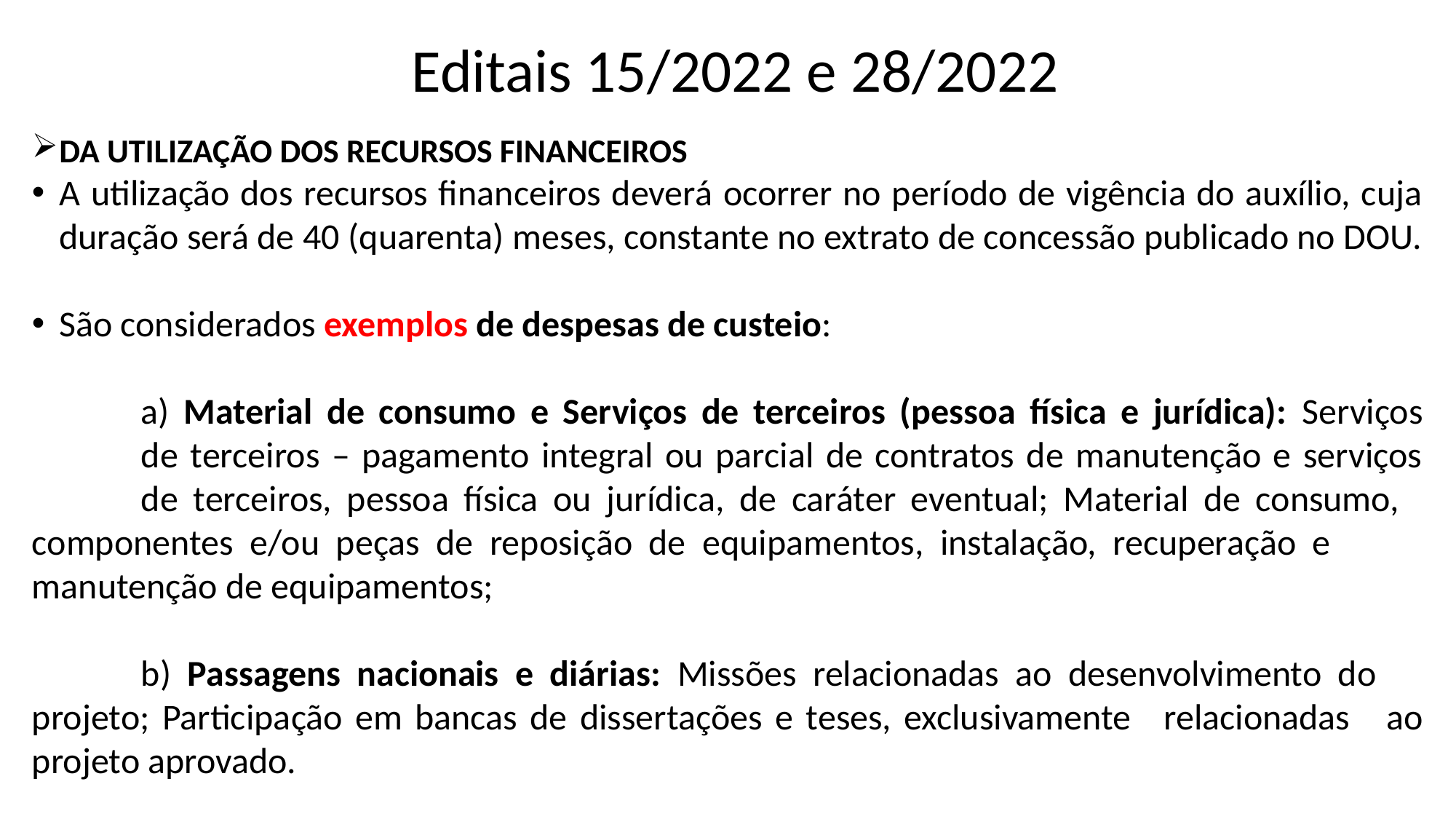

Editais 15/2022 e 28/2022
DA UTILIZAÇÃO DOS RECURSOS FINANCEIROS
A utilização dos recursos financeiros deverá ocorrer no período de vigência do auxílio, cuja duração será de 40 (quarenta) meses, constante no extrato de concessão publicado no DOU.

São considerados exemplos de despesas de custeio:

	a) Material de consumo e Serviços de terceiros (pessoa física e jurídica): Serviços 	de terceiros – pagamento integral ou parcial de contratos de manutenção e serviços 	de terceiros, pessoa física ou jurídica, de caráter eventual; Material de consumo, 	componentes e/ou peças de reposição de equipamentos, instalação, recuperação e 	manutenção de equipamentos;

	b) Passagens nacionais e diárias: Missões relacionadas ao desenvolvimento do 	projeto; Participação em bancas de dissertações e teses, exclusivamente 	relacionadas 	ao projeto aprovado.